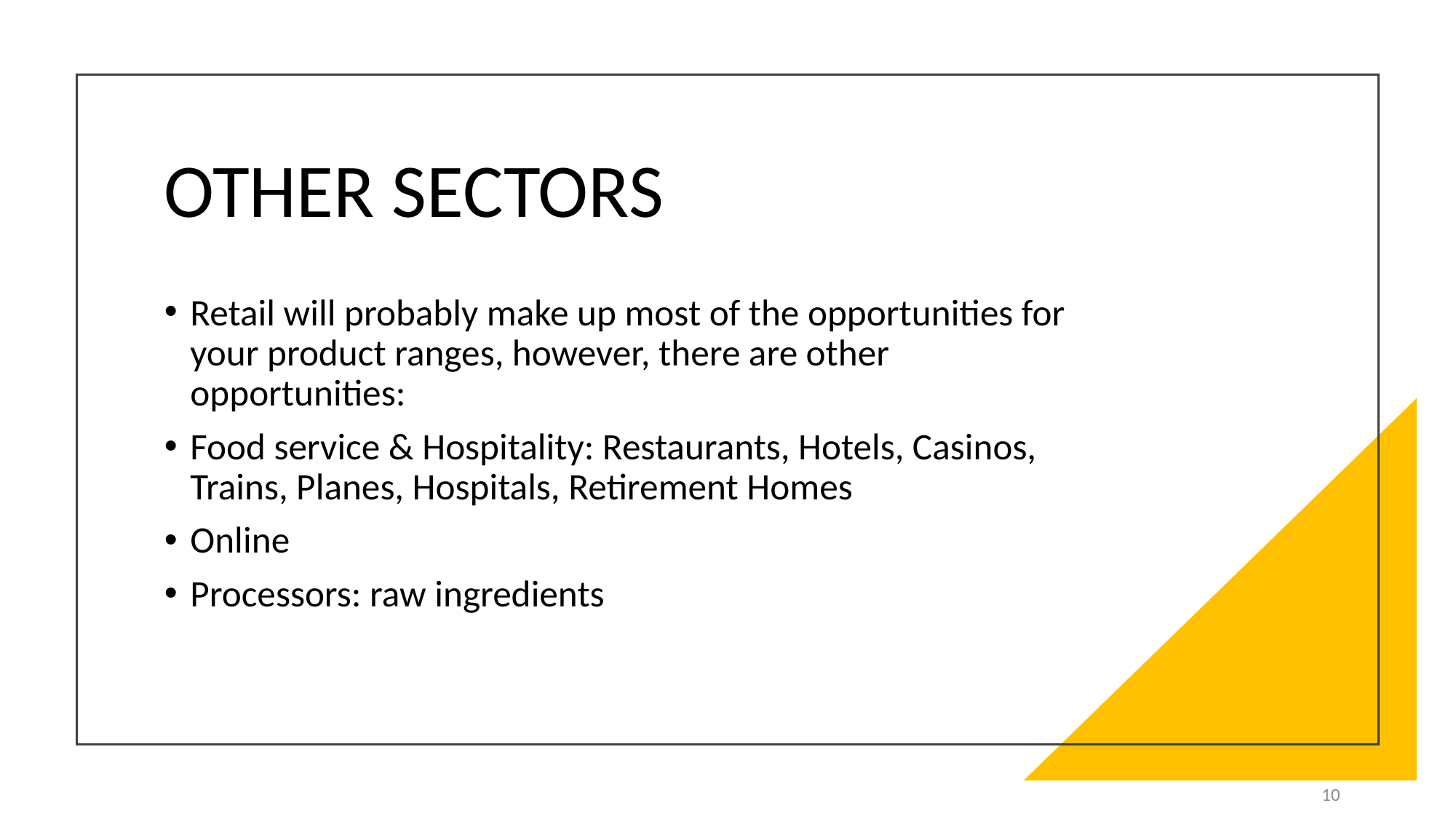

# OTHER SECTORS
Retail will probably make up most of the opportunities for your product ranges, however, there are other opportunities:
Food service & Hospitality: Restaurants, Hotels, Casinos, Trains, Planes, Hospitals, Retirement Homes
Online
Processors: raw ingredients

10